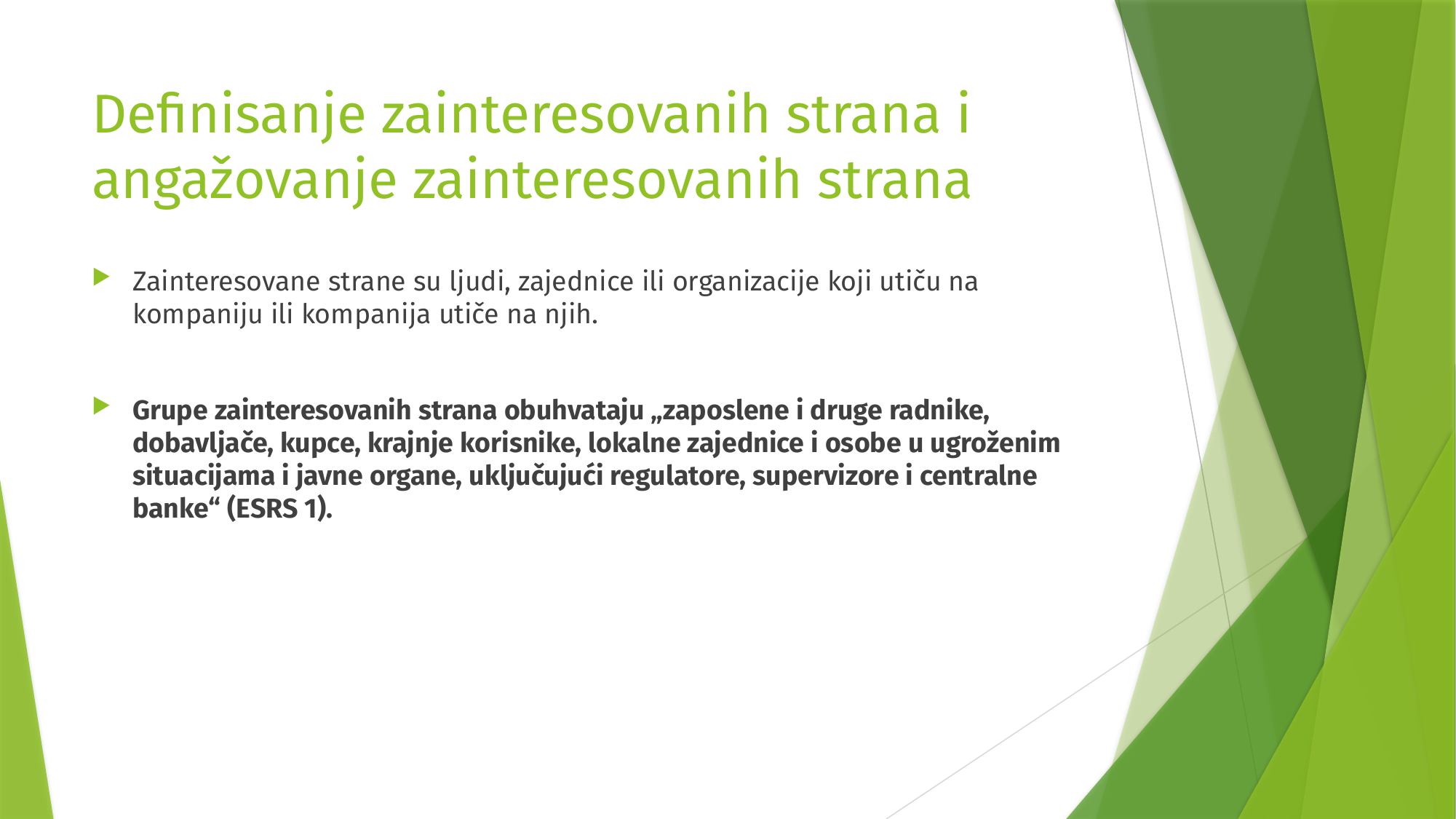

# Definisanje zainteresovanih strana i angažovanje zainteresovanih strana
Zainteresovane strane su ljudi, zajednice ili organizacije koji utiču na kompaniju ili kompanija utiče na njih.

Grupe zainteresovanih strana obuhvataju „zaposlene i druge radnike, dobavljače, kupce, krajnje korisnike, lokalne zajednice i osobe u ugroženim situacijama i javne organe, uključujući regulatore, supervizore i centralne banke“ (ESRS 1).